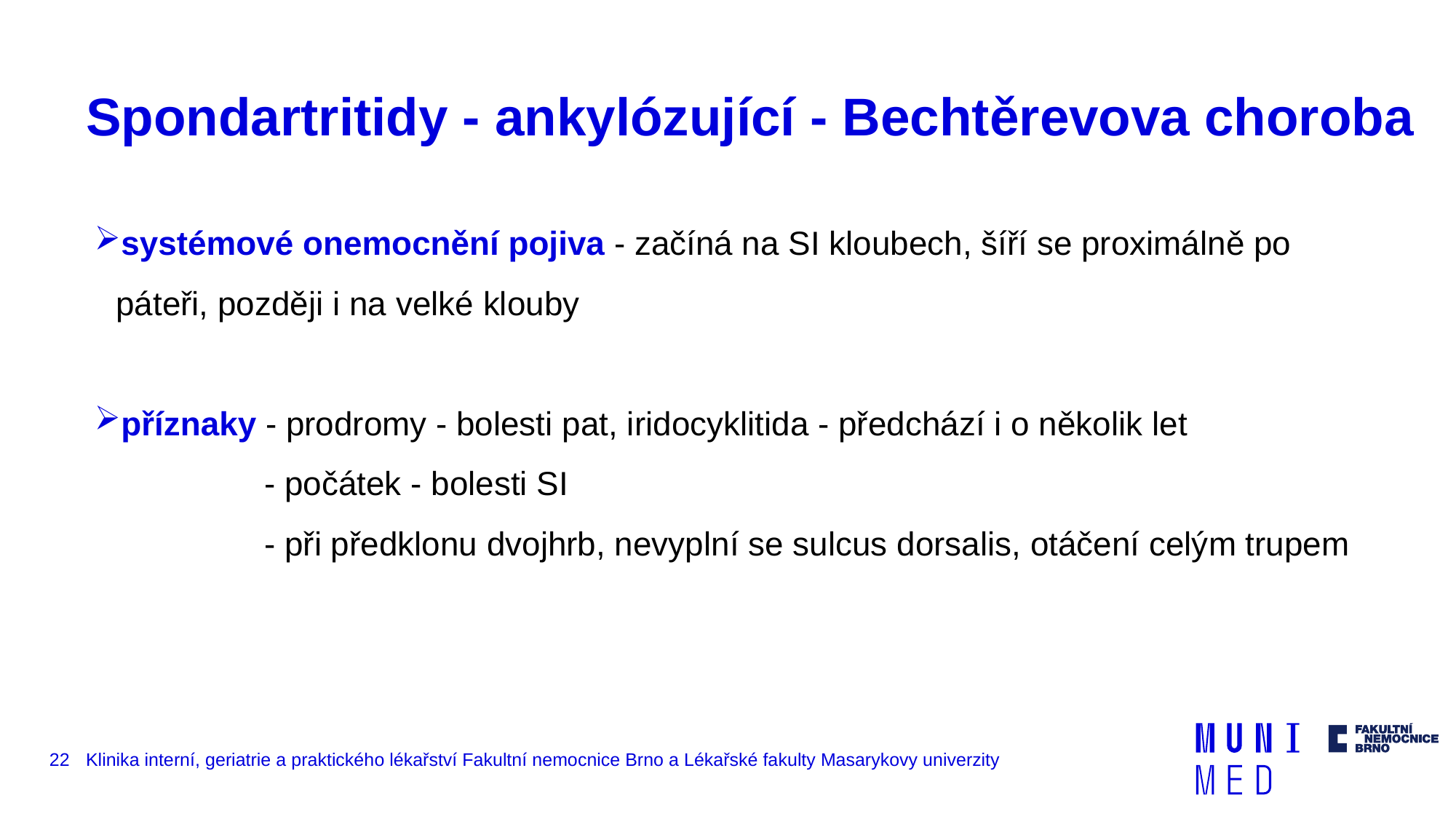

# Spondartritidy - ankylózující - Bechtěrevova choroba
systémové onemocnění pojiva - začíná na SI kloubech, šíří se proximálně po páteři, později i na velké klouby

příznaky - prodromy - bolesti pat, iridocyklitida - předchází i o několik let
                - počátek - bolesti SI
                - při předklonu dvojhrb, nevyplní se sulcus dorsalis, otáčení celým trupem
22
Klinika interní, geriatrie a praktického lékařství Fakultní nemocnice Brno a Lékařské fakulty Masarykovy univerzity